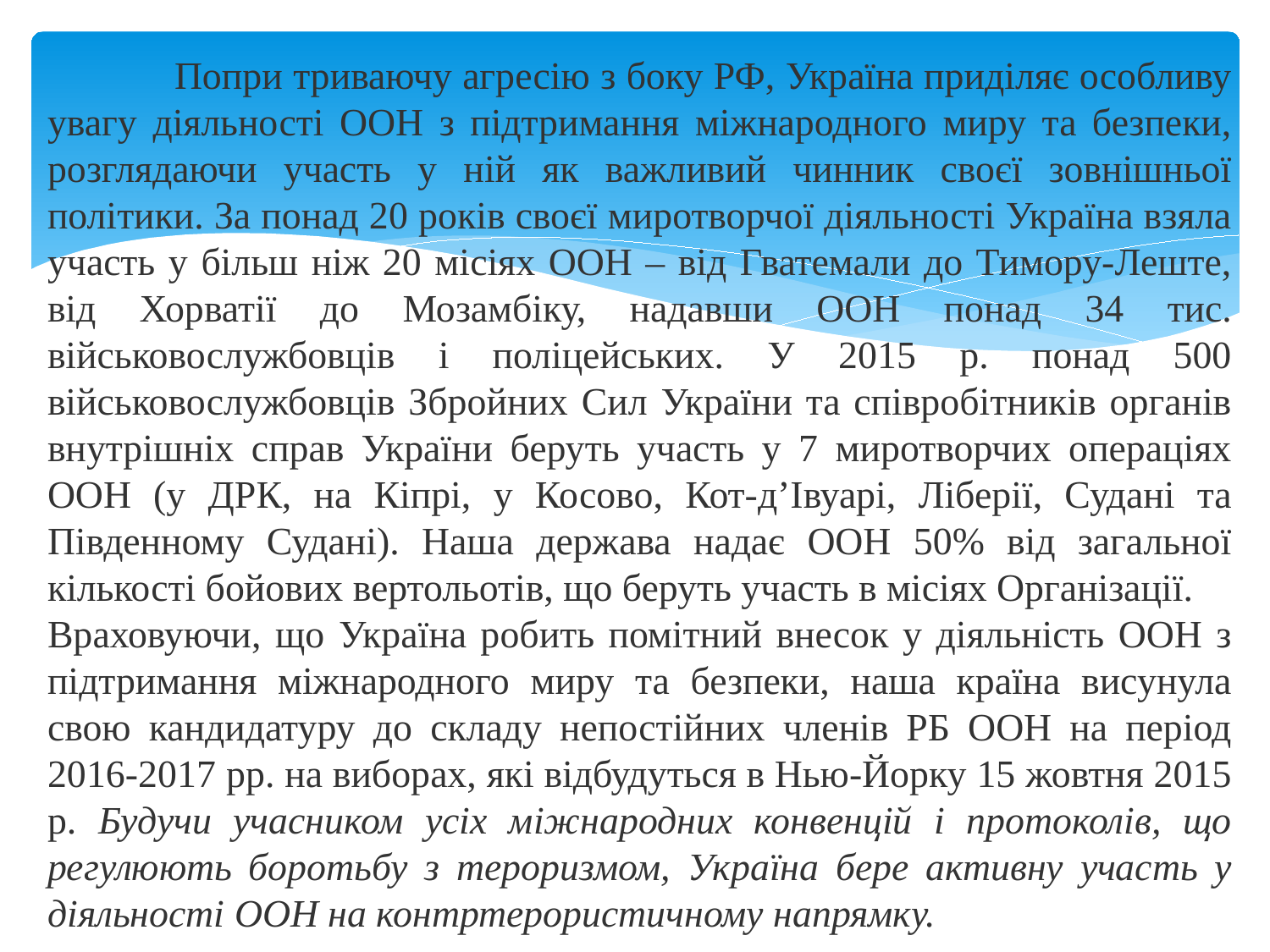

Попри триваючу агресію з боку РФ, Україна приділяє особливу увагу діяльності ООН з підтримання міжнародного миру та безпеки, розглядаючи участь у ній як важливий чинник своєї зовнішньої політики. За понад 20 років своєї миротворчої діяльності Україна взяла участь у більш ніж 20 місіях ООН – від Гватемали до Тимору-Леште, від Хорватії до Мозамбіку, надавши ООН понад 34 тис. військовослужбовців і поліцейських. У 2015 р. понад 500 військовослужбовців Збройних Сил України та співробітників органів внутрішніх справ України беруть участь у 7 миротворчих операціях ООН (у ДРК, на Кіпрі, у Косово, Кот-д’Івуарі, Ліберії, Судані та Південному Судані). Наша держава надає ООН 50% від загальної кількості бойових вертольотів, що беруть участь в місіях Організації.
Враховуючи, що Україна робить помітний внесок у діяльність ООН з підтримання міжнародного миру та безпеки, наша країна висунула свою кандидатуру до складу непостійних членів РБ ООН на період 2016-2017 рр. на виборах, які відбудуться в Нью-Йорку 15 жовтня 2015 р. Будучи учасником усіх міжнародних конвенцій і протоколів, що регулюють боротьбу з тероризмом, Україна бере активну участь у діяльності ООН на контртерористичному напрямку.